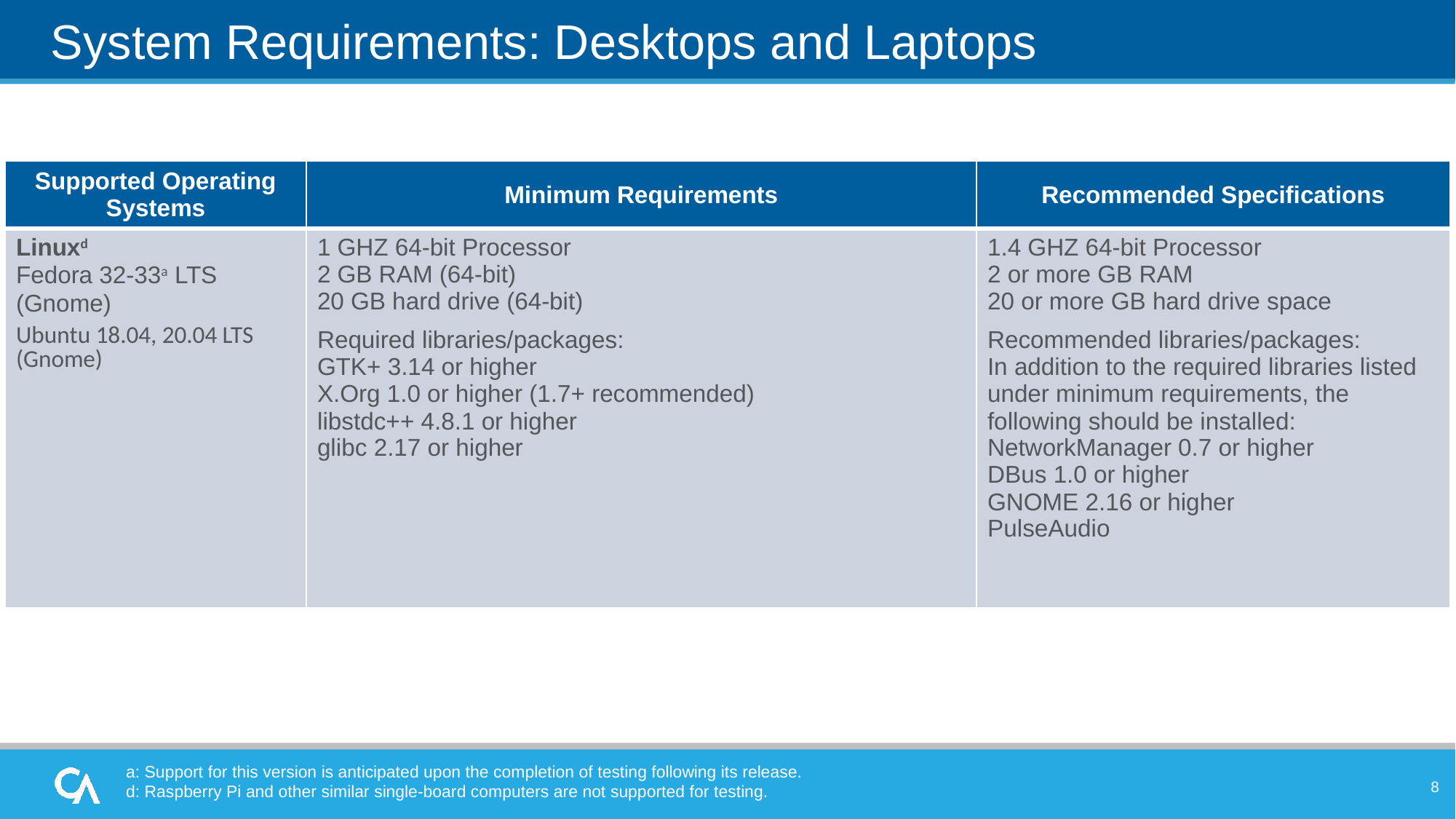

System Requirements: Desktops and Laptops
| Supported Operating Systems | Minimum Requirements | Recommended Specifications |
| --- | --- | --- |
| Linuxd Fedora 32-33a LTS (Gnome) Ubuntu 18.04, 20.04 LTS (Gnome) | 1 GHZ 64-bit Processor 2 GB RAM (64-bit) 20 GB hard drive (64-bit) Required libraries/packages: GTK+ 3.14 or higher X.Org 1.0 or higher (1.7+ recommended) libstdc++ 4.8.1 or higher glibc 2.17 or higher | 1.4 GHZ 64-bit Processor 2 or more GB RAM 20 or more GB hard drive space Recommended libraries/‌packages: In addition to the required libraries listed under minimum requirements, the following should be installed: NetworkManager 0.7 or higher DBus 1.0 or higher GNOME 2.16 or higher PulseAudio |
# System Requirements: Linux
a: Support for this version is anticipated upon the completion of testing following its release.
d: Raspberry Pi and other similar single-board computers are not supported for testing.
8